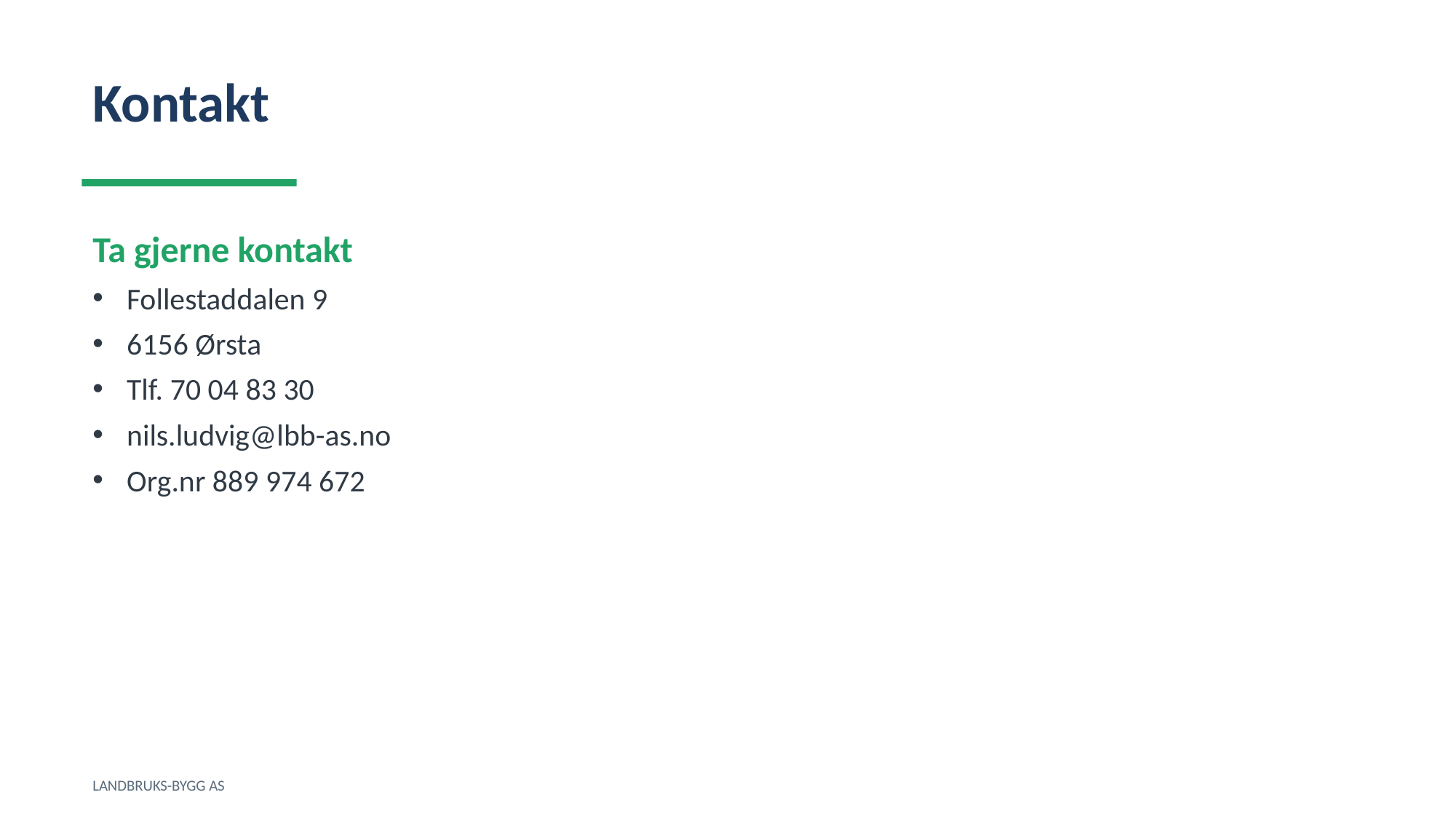

Kontakt

Ta gjerne kontakt
Follestaddalen 9
6156 Ørsta
Tlf. 70 04 83 30
nils.ludvig@lbb-as.no
Org.nr 889 974 672
LANDBRUKS-BYGG AS